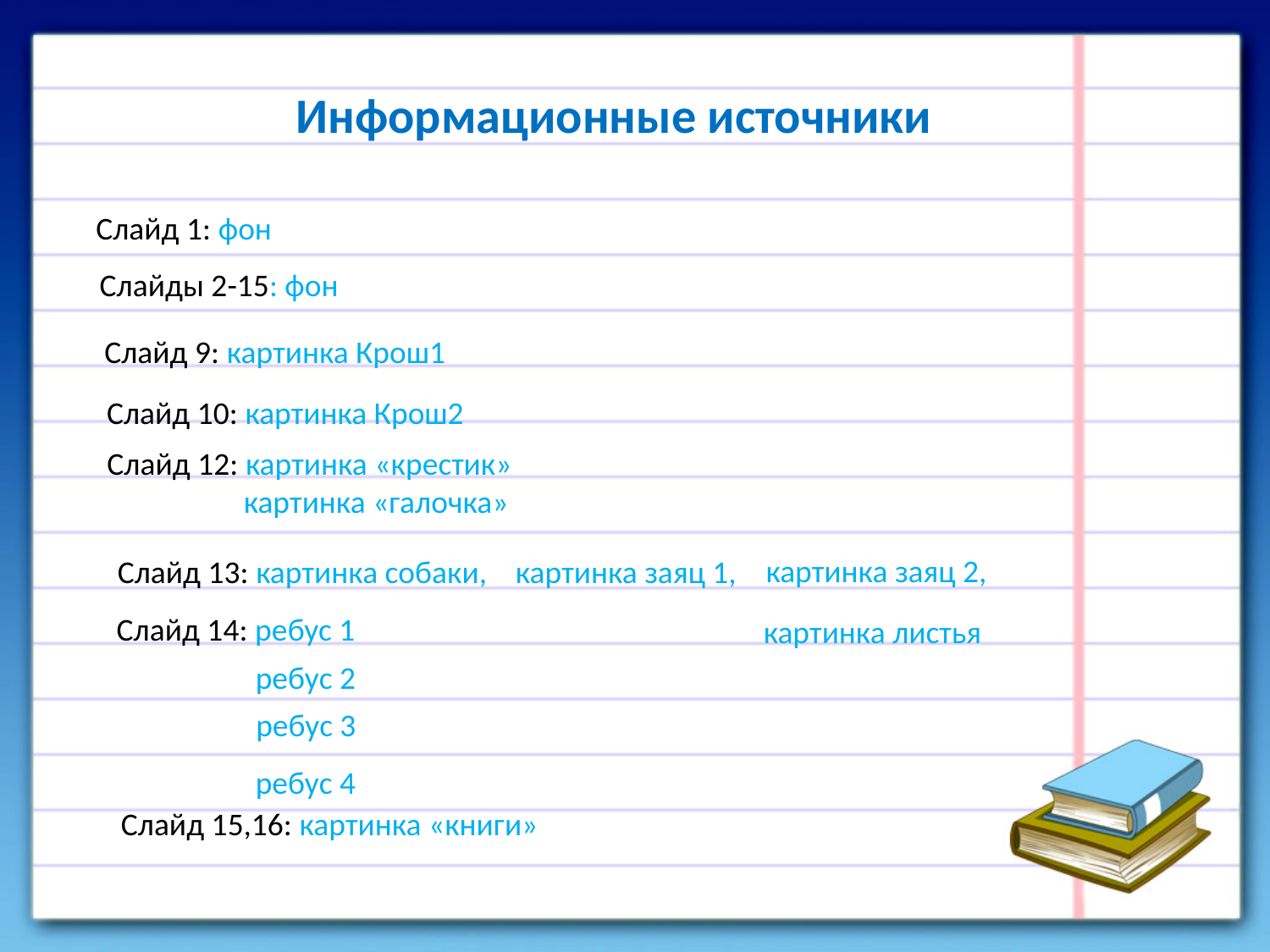

Информационные источники

Слайд 1: фон
Слайды 2-15: фон

Слайд 9: картинка Крош1

Слайд 10: картинка Крош2

Слайд 12: картинка «крестик»
                   картинка «галочка»

картинка заяц 2,
картинка заяц 1,
Слайд 13: картинка собаки,

Слайд 14: ребус 1
картинка листья

ребус 2

ребус 3

ребус 4

Слайд 15,16: картинка «книги»